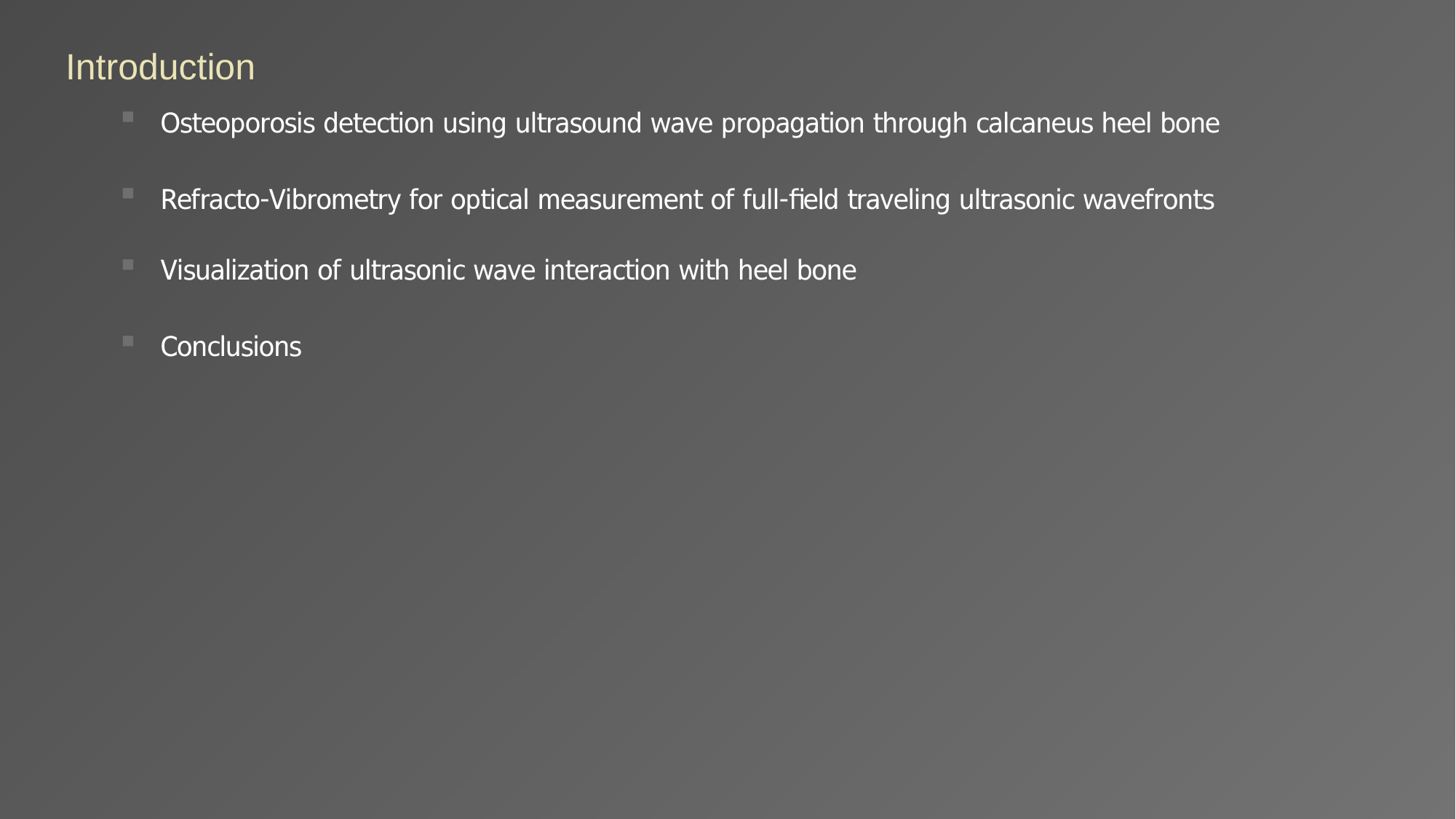

# Introduction
Osteoporosis detection using ultrasound wave propagation through calcaneus heel bone

Refracto-Vibrometry for optical measurement of full-field traveling ultrasonic wavefronts
Visualization of ultrasonic wave interaction with heel bone

Conclusions